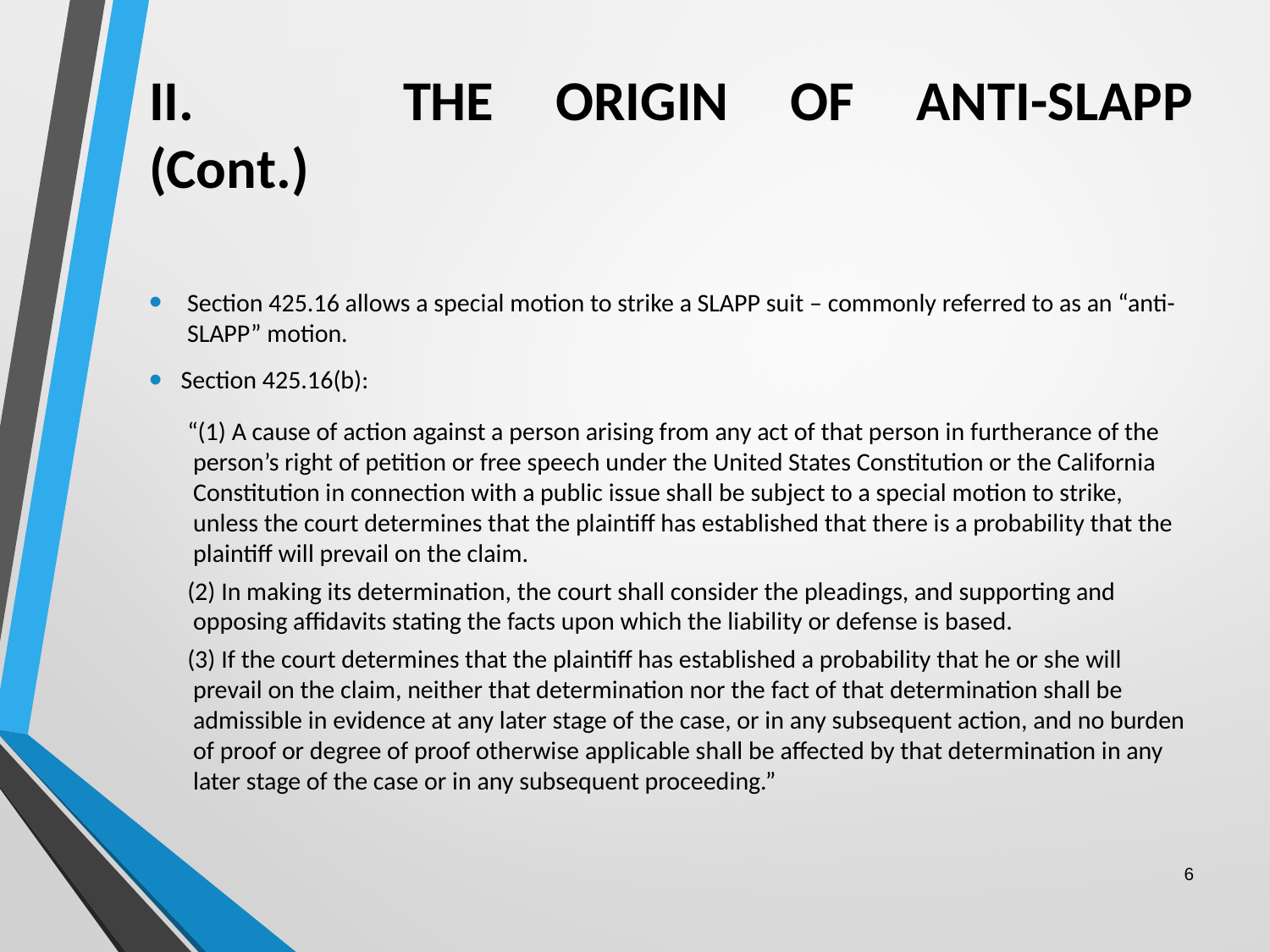

# II.		THE ORIGIN OF ANTI-SLAPP (Cont.)
Section 425.16 allows a special motion to strike a SLAPP suit – commonly referred to as an “anti-SLAPP” motion.

Section 425.16(b):

“(1) A cause of action against a person arising from any act of that person in furtherance of the person’s right of petition or free speech under the United States Constitution or the California Constitution in connection with a public issue shall be subject to a special motion to strike, unless the court determines that the plaintiff has established that there is a probability that the plaintiff will prevail on the claim.
(2) In making its determination, the court shall consider the pleadings, and supporting and opposing affidavits stating the facts upon which the liability or defense is based.
(3) If the court determines that the plaintiff has established a probability that he or she will prevail on the claim, neither that determination nor the fact of that determination shall be admissible in evidence at any later stage of the case, or in any subsequent action, and no burden of proof or degree of proof otherwise applicable shall be affected by that determination in any later stage of the case or in any subsequent proceeding.”

6